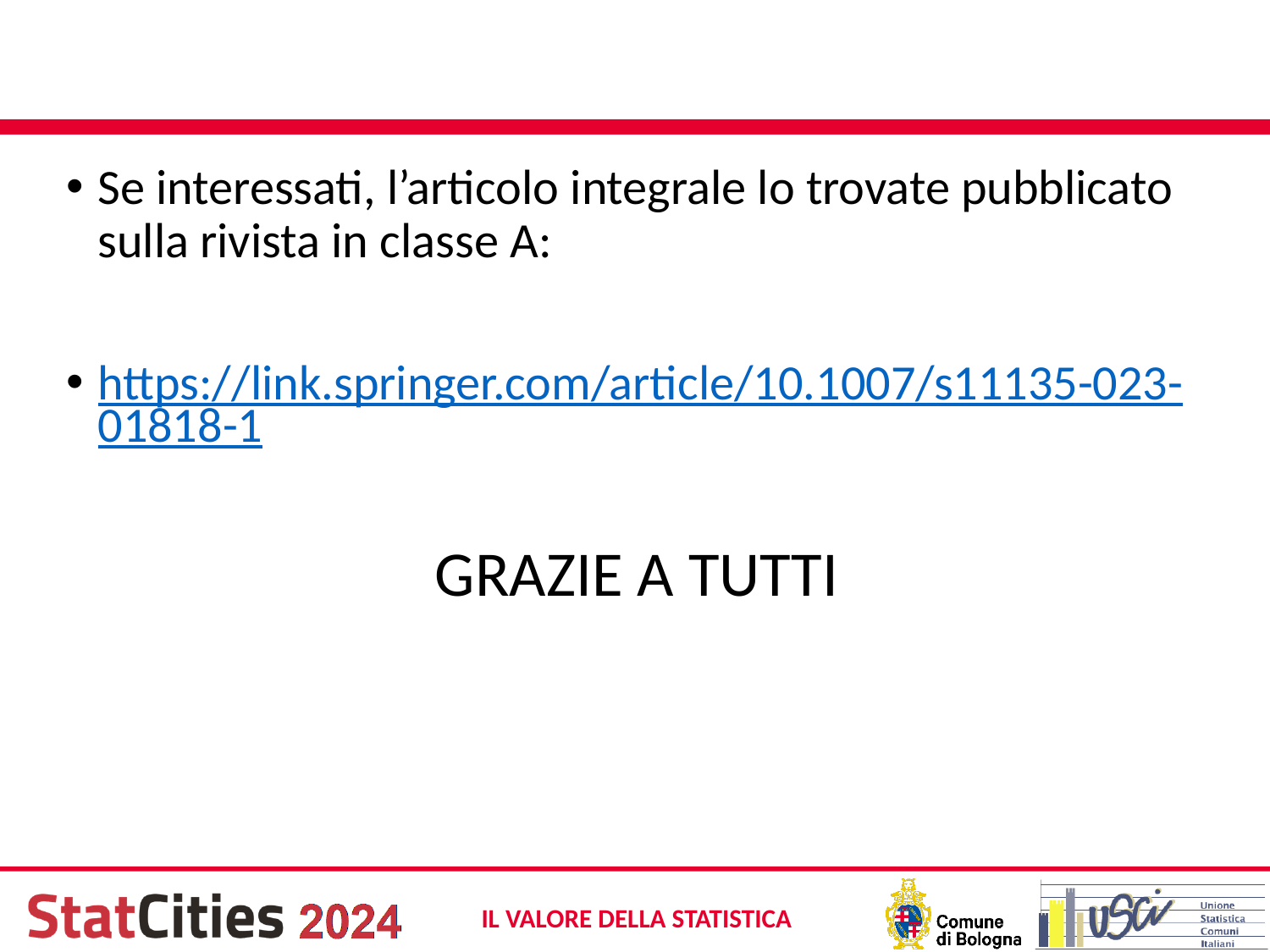

#
Se interessati, l’articolo integrale lo trovate pubblicato sulla rivista in classe A:

https://link.springer.com/article/10.1007/s11135-023-01818-1

GRAZIE A TUTTI